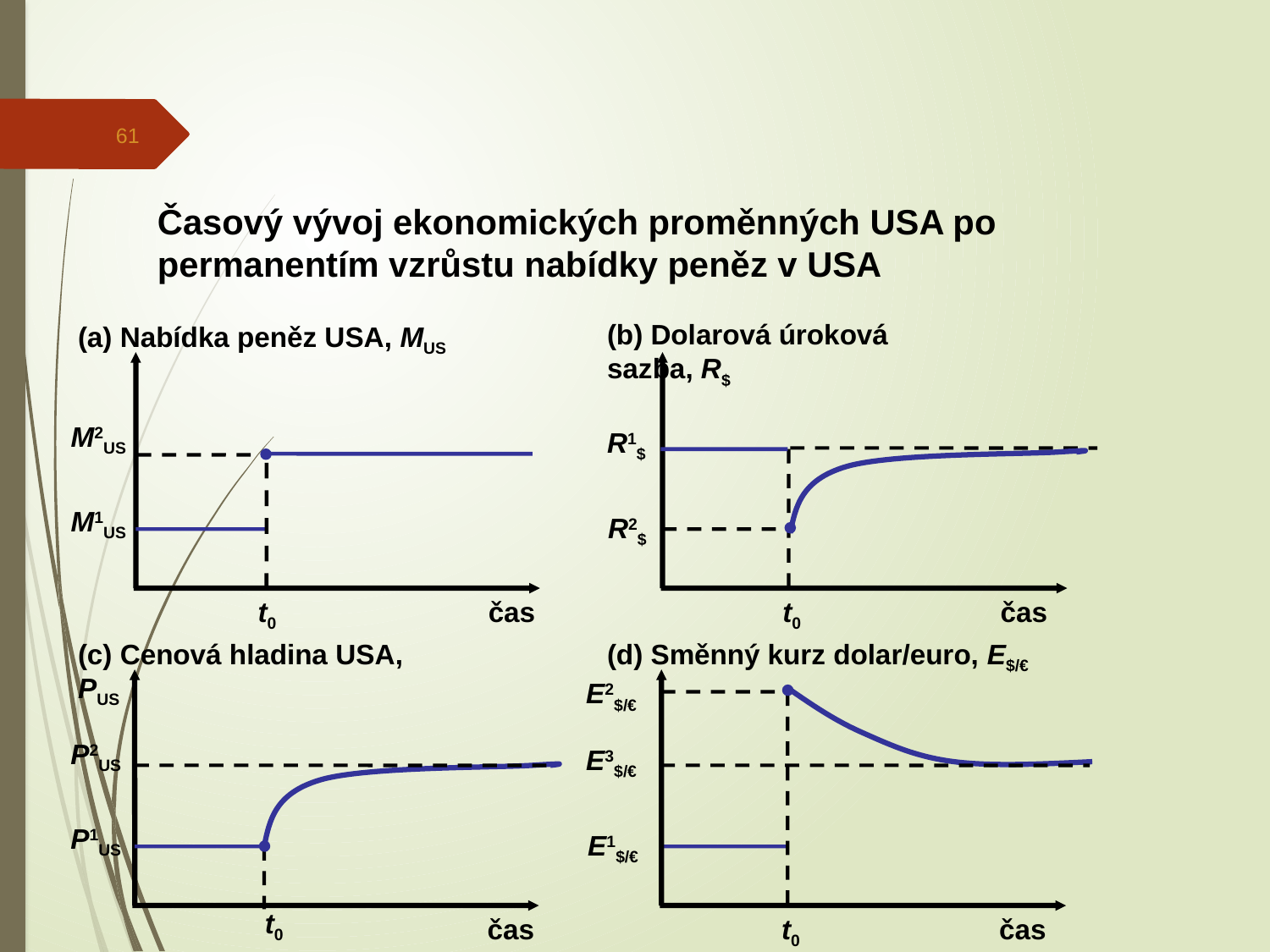

61
Časový vývoj ekonomických proměnných USA po permanentím vzrůstu nabídky peněz v USA
(b) Dolarová úroková sazba, R$

čas

(a) Nabídka peněz USA, MUS

čas

M2US

R1$

t0

t0
M1US

R2$

(c) Cenová hladina USA, PUS

čas

(d) Směnný kurz dolar/euro, E$/€

čas

E2$/€

t0
P2US

E3$/€

P1US

E1$/€

t0